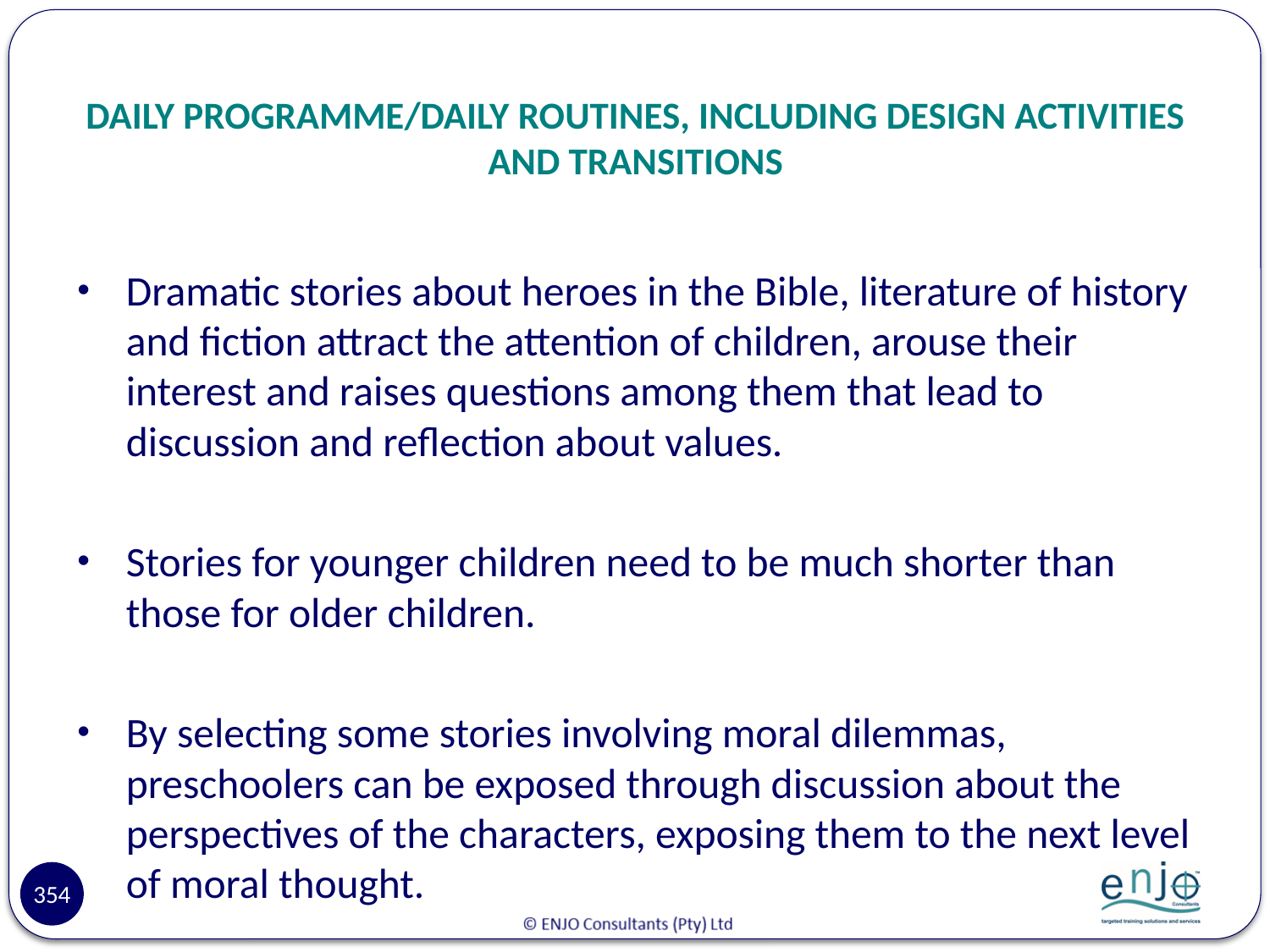

# DAILY PROGRAMME/DAILY ROUTINES, INCLUDING DESIGN ACTIVITIES AND TRANSITIONS
Dramatic stories about heroes in the Bible, literature of history and fiction attract the attention of children, arouse their interest and raises questions among them that lead to discussion and reflection about values.

Stories for younger children need to be much shorter than those for older children.

By selecting some stories involving moral dilemmas, preschoolers can be exposed through discussion about the perspectives of the characters, exposing them to the next level of moral thought.

354